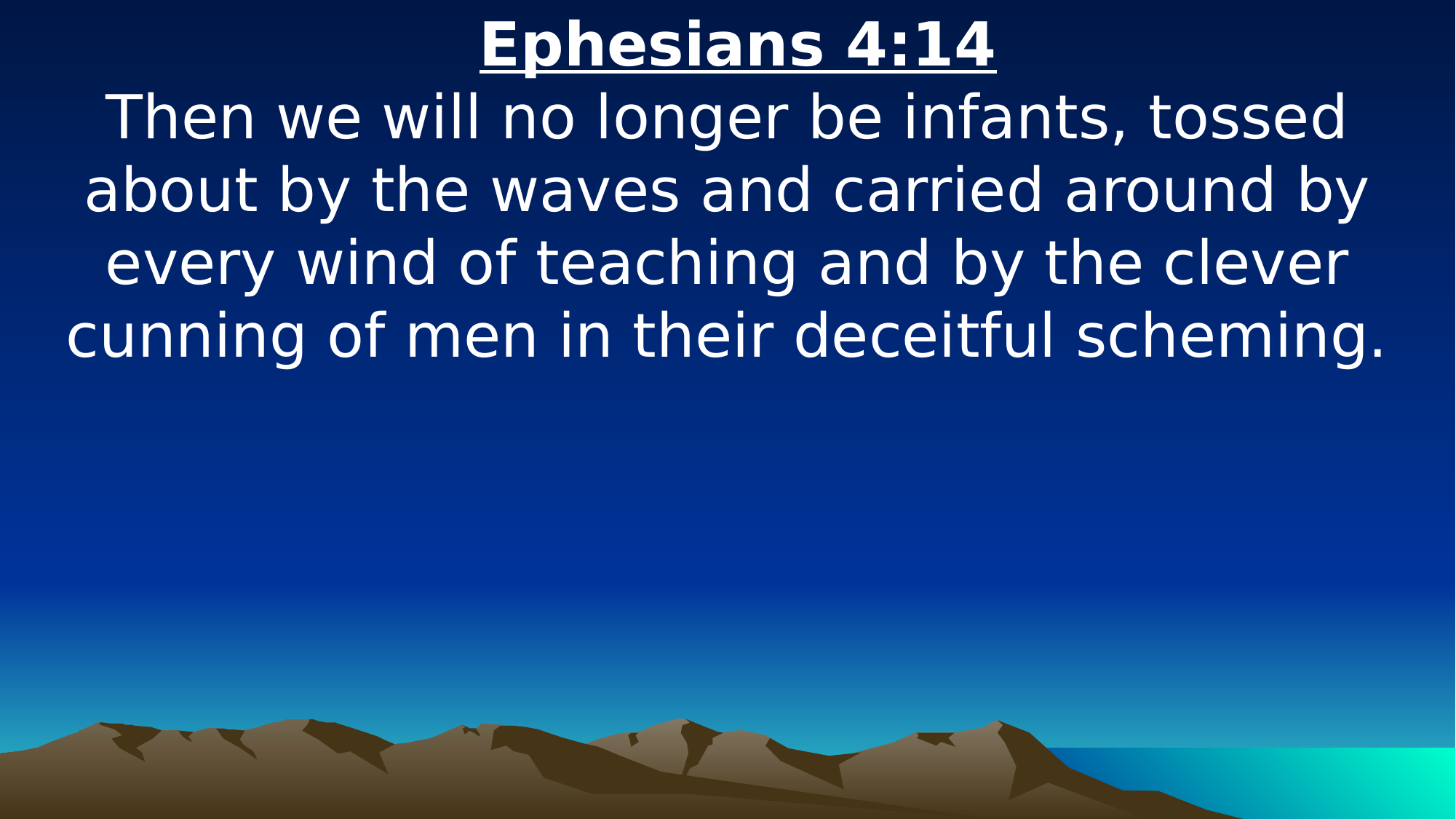

Ephesians 4:14
Then we will no longer be infants, tossed about by the waves and carried around by every wind of teaching and by the clever cunning of men in their deceitful scheming.